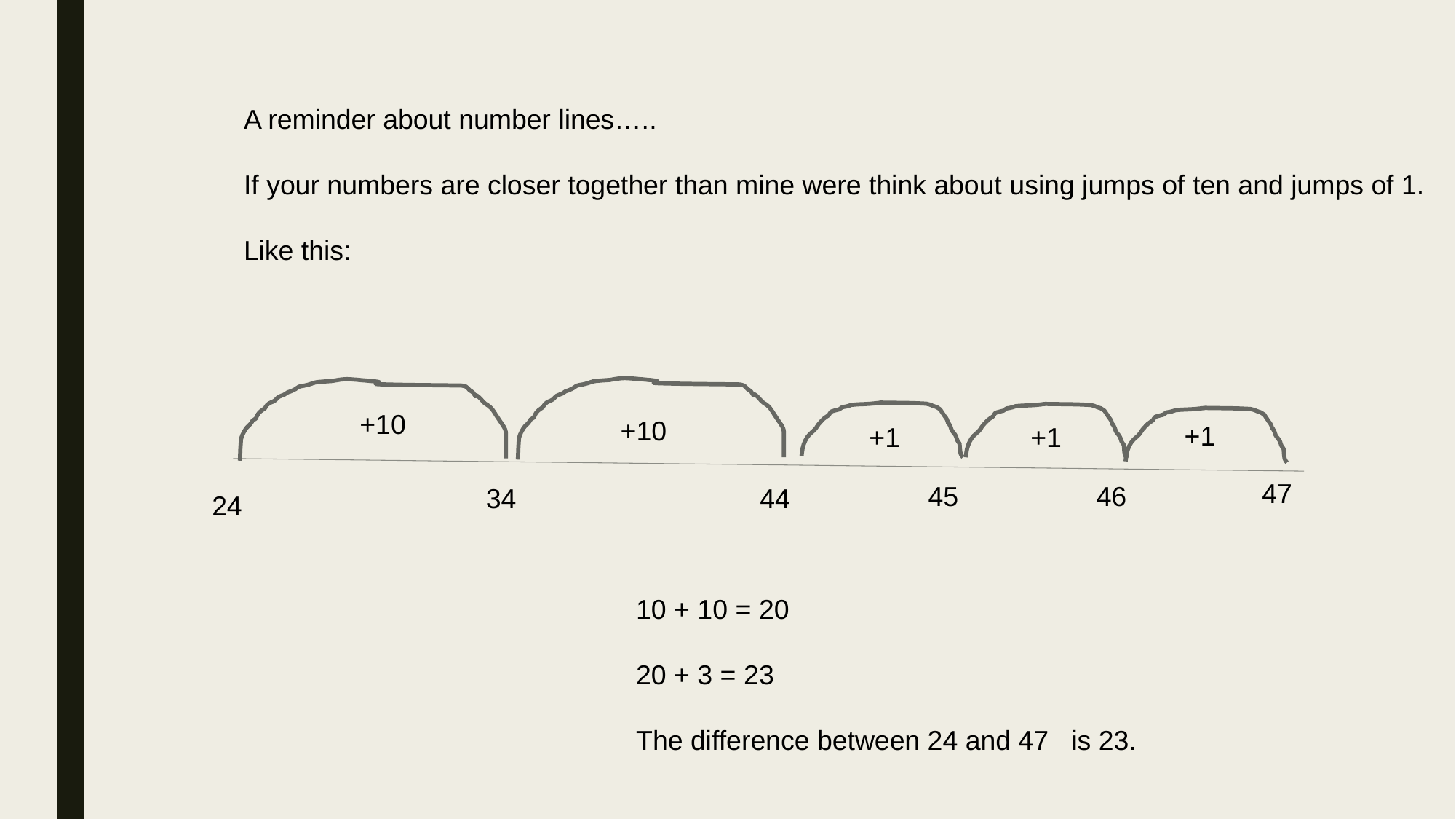

A reminder about number lines…..

If your numbers are closer together than mine were think about using jumps of ten and jumps of 1.

Like this:

+10

+10

+1
+1
+1
47
45
46
44
34
24
10 + 10 = 20

20 + 3 = 23

The difference between 24 and 47   is 23.